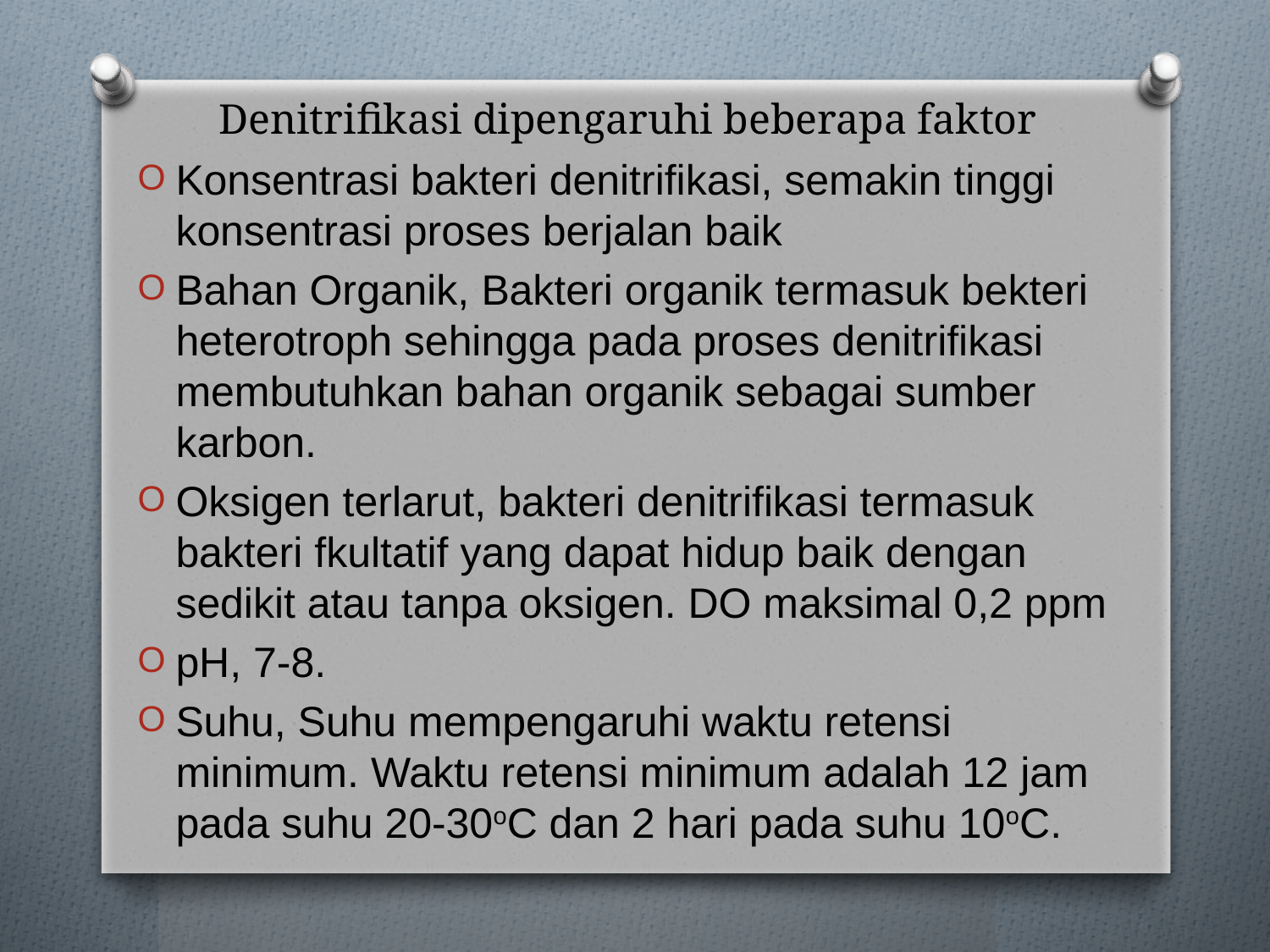

# Denitrifikasi dipengaruhi beberapa faktor
Konsentrasi bakteri denitrifikasi, semakin tinggi konsentrasi proses berjalan baik
Bahan Organik, Bakteri organik termasuk bekteri heterotroph sehingga pada proses denitrifikasi membutuhkan bahan organik sebagai sumber karbon.
Oksigen terlarut, bakteri denitrifikasi termasuk bakteri fkultatif yang dapat hidup baik dengan sedikit atau tanpa oksigen. DO maksimal 0,2 ppm
pH, 7-8.
Suhu, Suhu mempengaruhi waktu retensi minimum. Waktu retensi minimum adalah 12 jam pada suhu 20-30oC dan 2 hari pada suhu 10oC.